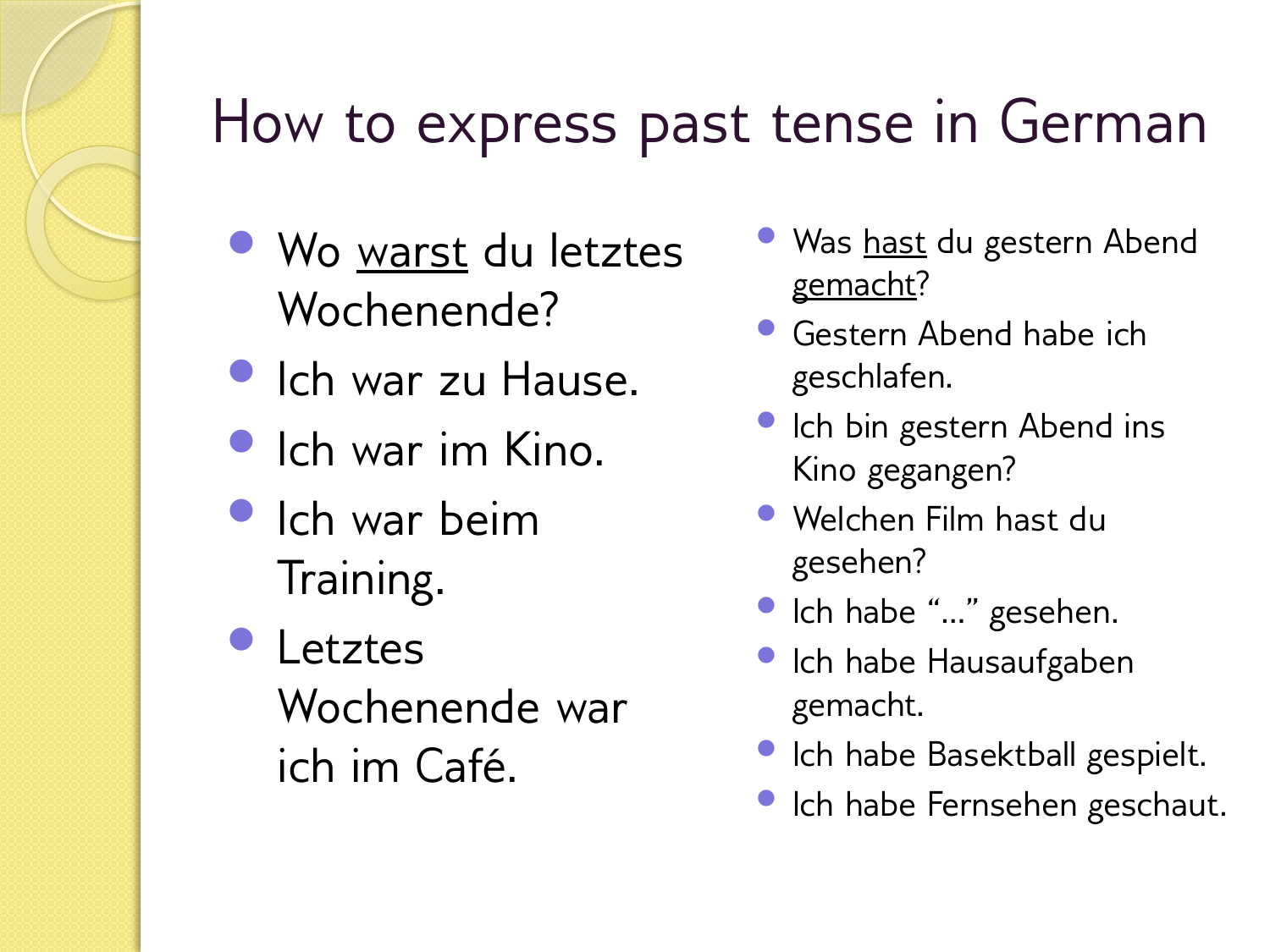

# How to express past tense in German
Wo warst du letztes Wochenende?
Ich war zu Hause.
Ich war im Kino.
Ich war beim Training.
Letztes Wochenende war ich im Café.
Was hast du gestern Abend gemacht?
Gestern Abend habe ich geschlafen.
Ich bin gestern Abend ins Kino gegangen?
Welchen Film hast du gesehen?
Ich habe “…” gesehen.
Ich habe Hausaufgaben gemacht.
Ich habe Basektball gespielt.
Ich habe Fernsehen geschaut.